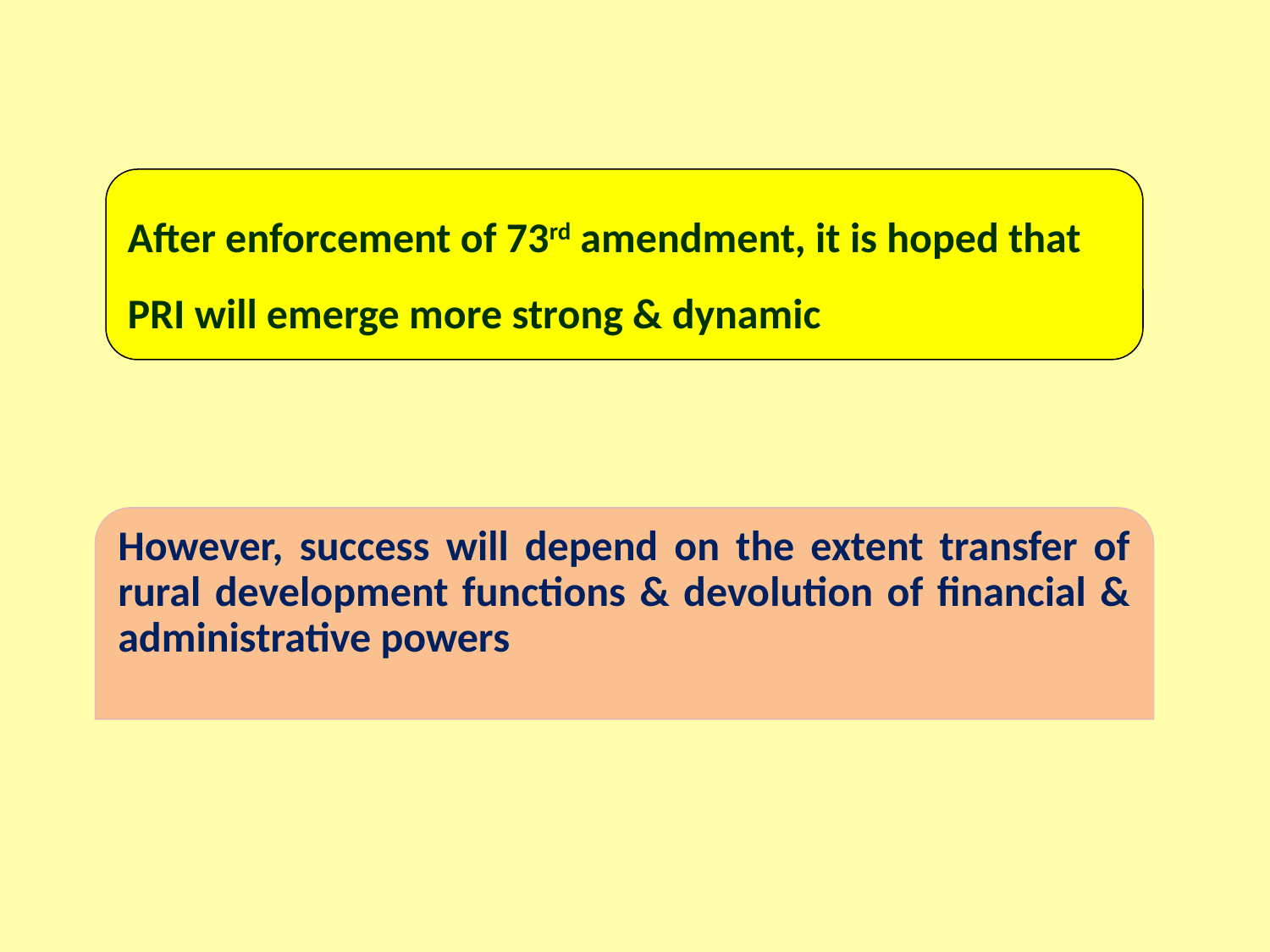

After enforcement of 73rd amendment, it is hoped that PRI will emerge more strong & dynamic
However, success will depend on the extent transfer of rural development functions & devolution of financial & administrative powers